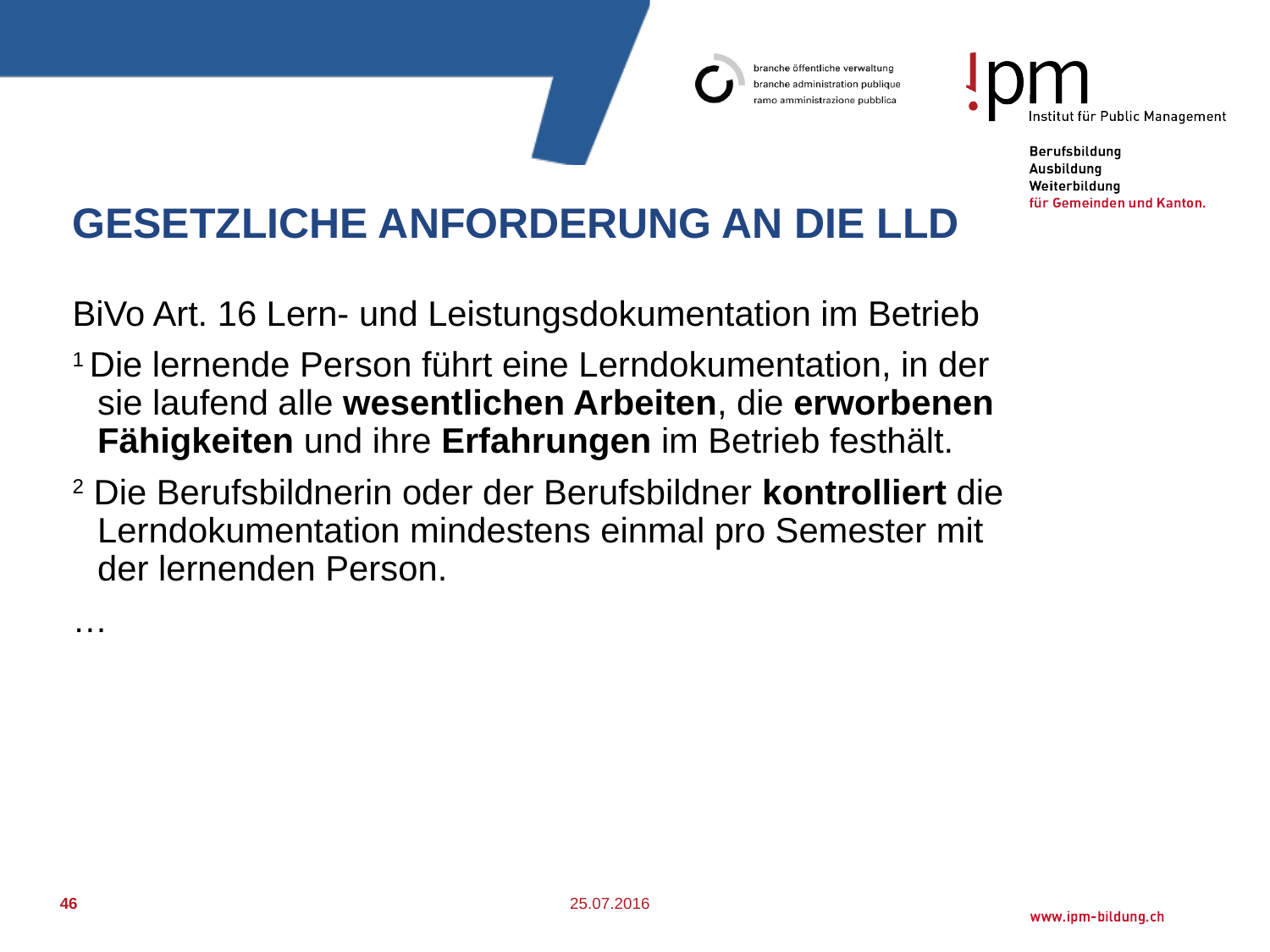

# Gesetzliche Anforderung an die LLD
BiVo Art. 16 Lern- und Leistungsdokumentation im Betrieb
1 Die lernende Person führt eine Lerndokumentation, in der sie laufend alle wesentlichen Arbeiten, die erworbenen Fähigkeiten und ihre Erfahrungen im Betrieb festhält.
2 Die Berufsbildnerin oder der Berufsbildner kontrolliert die Lerndokumentation mindestens einmal pro Semester mit der lernenden Person.
…
46
25.07.2016